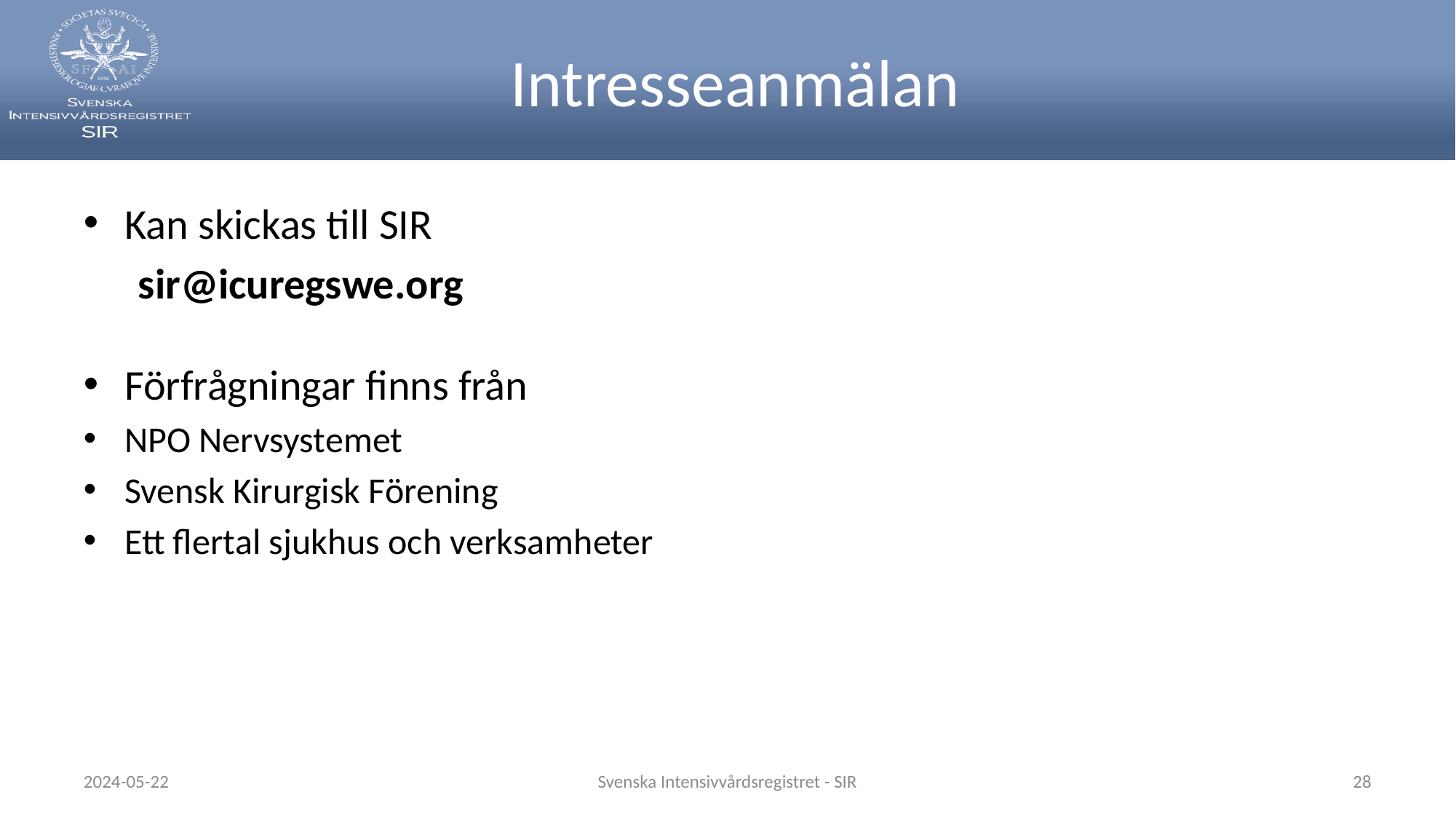

# Intresseanmälan
Kan skickas till SIR
sir@icuregswe.org

Förfrågningar finns från
NPO Nervsystemet
Svensk Kirurgisk Förening
Ett flertal sjukhus och verksamheter
2024-05-22
Svenska Intensivvårdsregistret - SIR
28